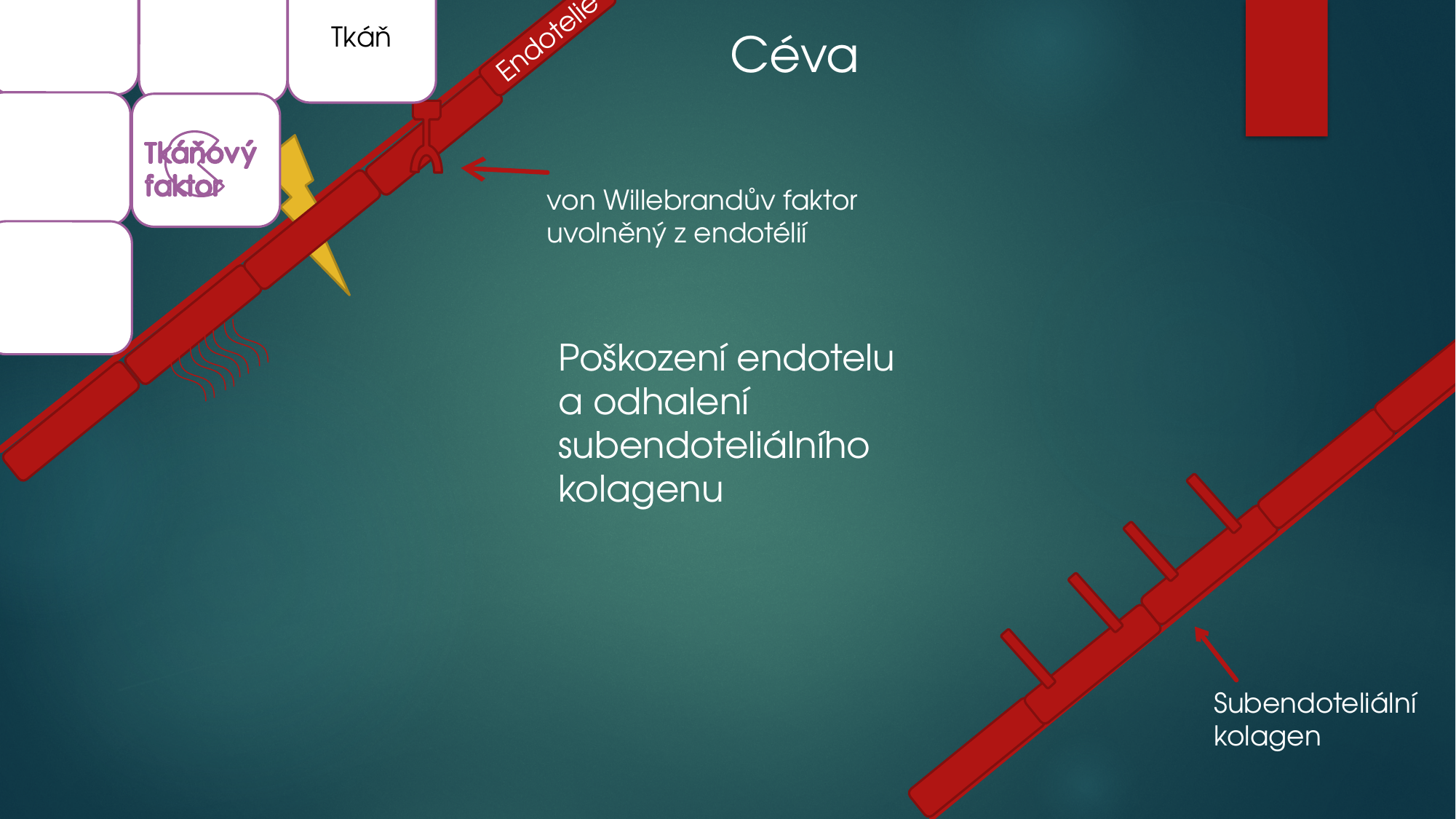

Tkáň

Céva
Endotelie

von Willebrandův faktor uvolněný z endotélií

Poškození endotelu a odhalení subendoteliálního kolagenu

Subendoteliální kolagen